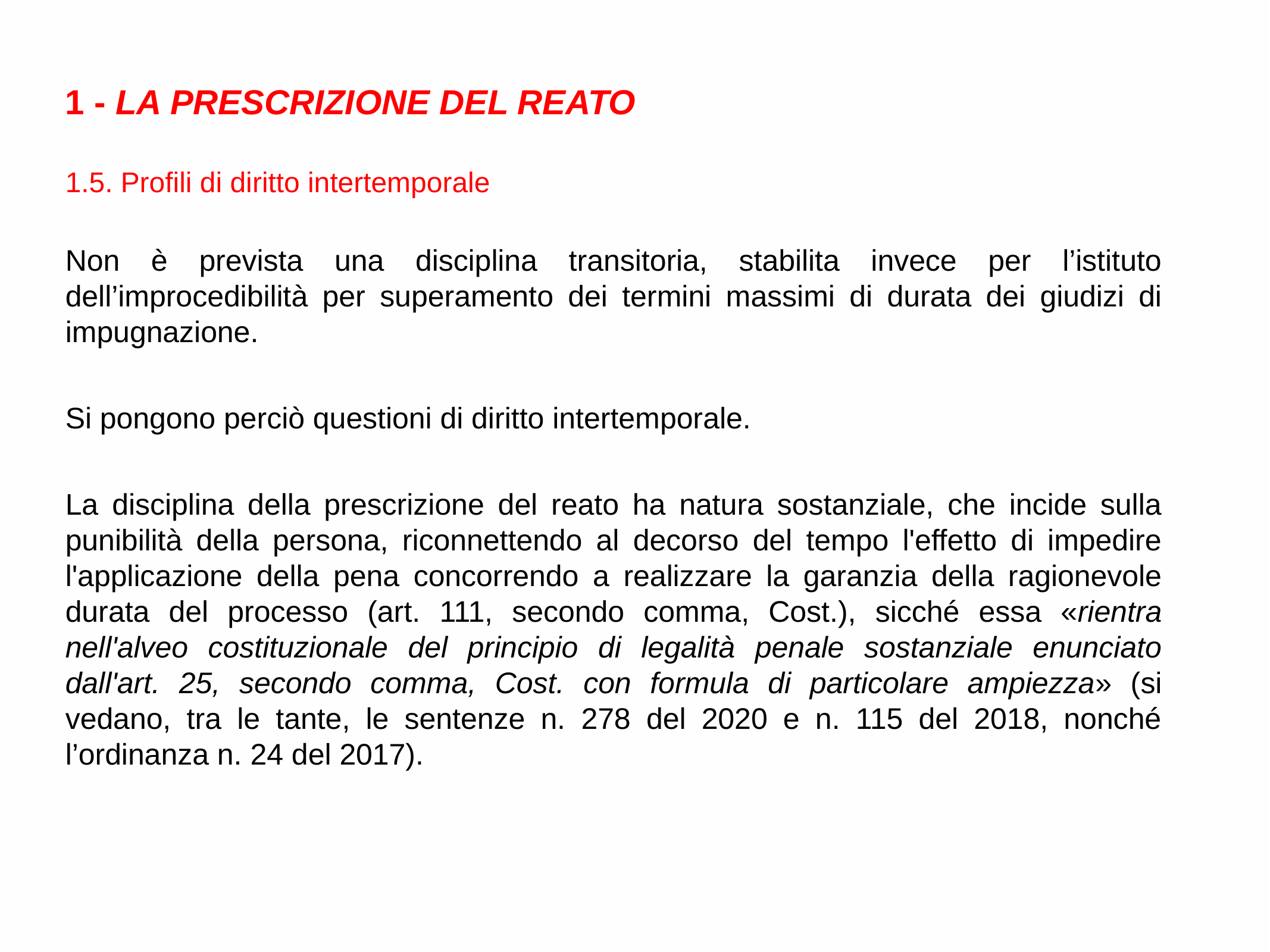

1 - La prescrizione del reato
1.5. Profili di diritto intertemporale

Non è prevista una disciplina transitoria, stabilita invece per l’istituto dell’improcedibilità per superamento dei termini massimi di durata dei giudizi di impugnazione.

Si pongono perciò questioni di diritto intertemporale.

La disciplina della prescrizione del reato ha natura sostanziale, che incide sulla punibilità della persona, riconnettendo al decorso del tempo l'effetto di impedire l'applicazione della pena concorrendo a realizzare la garanzia della ragionevole durata del processo (art. 111, secondo comma, Cost.), sicché essa «rientra nell'alveo costituzionale del principio di legalità penale sostanziale enunciato dall'art. 25, secondo comma, Cost. con formula di particolare ampiezza» (si vedano, tra le tante, le sentenze n. 278 del 2020 e n. 115 del 2018, nonché l’ordinanza n. 24 del 2017).